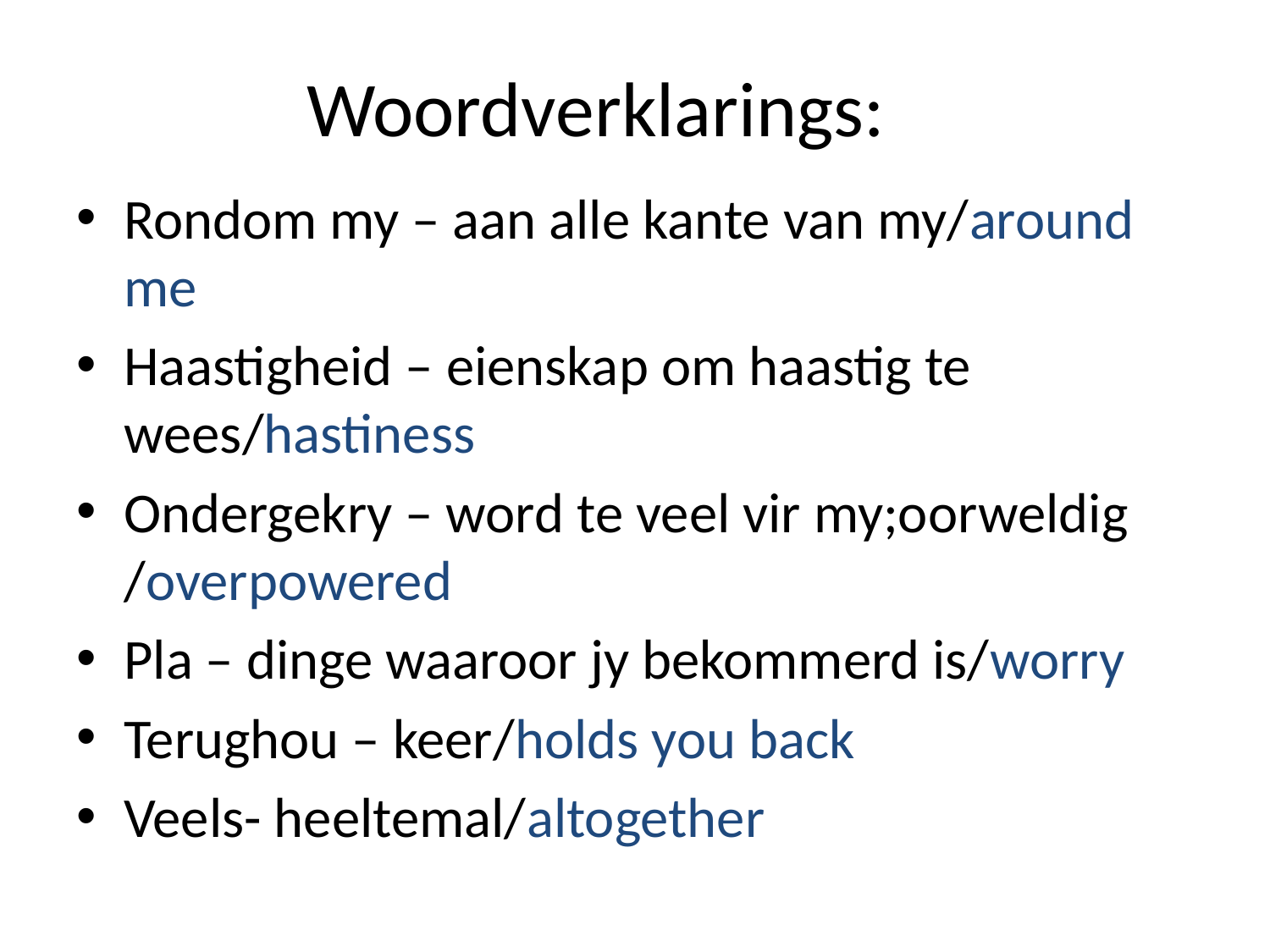

# Woordverklarings:
Rondom my – aan alle kante van my/around me
Haastigheid – eienskap om haastig te wees/hastiness
Ondergekry – word te veel vir my;oorweldig /overpowered
Pla – dinge waaroor jy bekommerd is/worry
Terughou – keer/holds you back
Veels- heeltemal/altogether